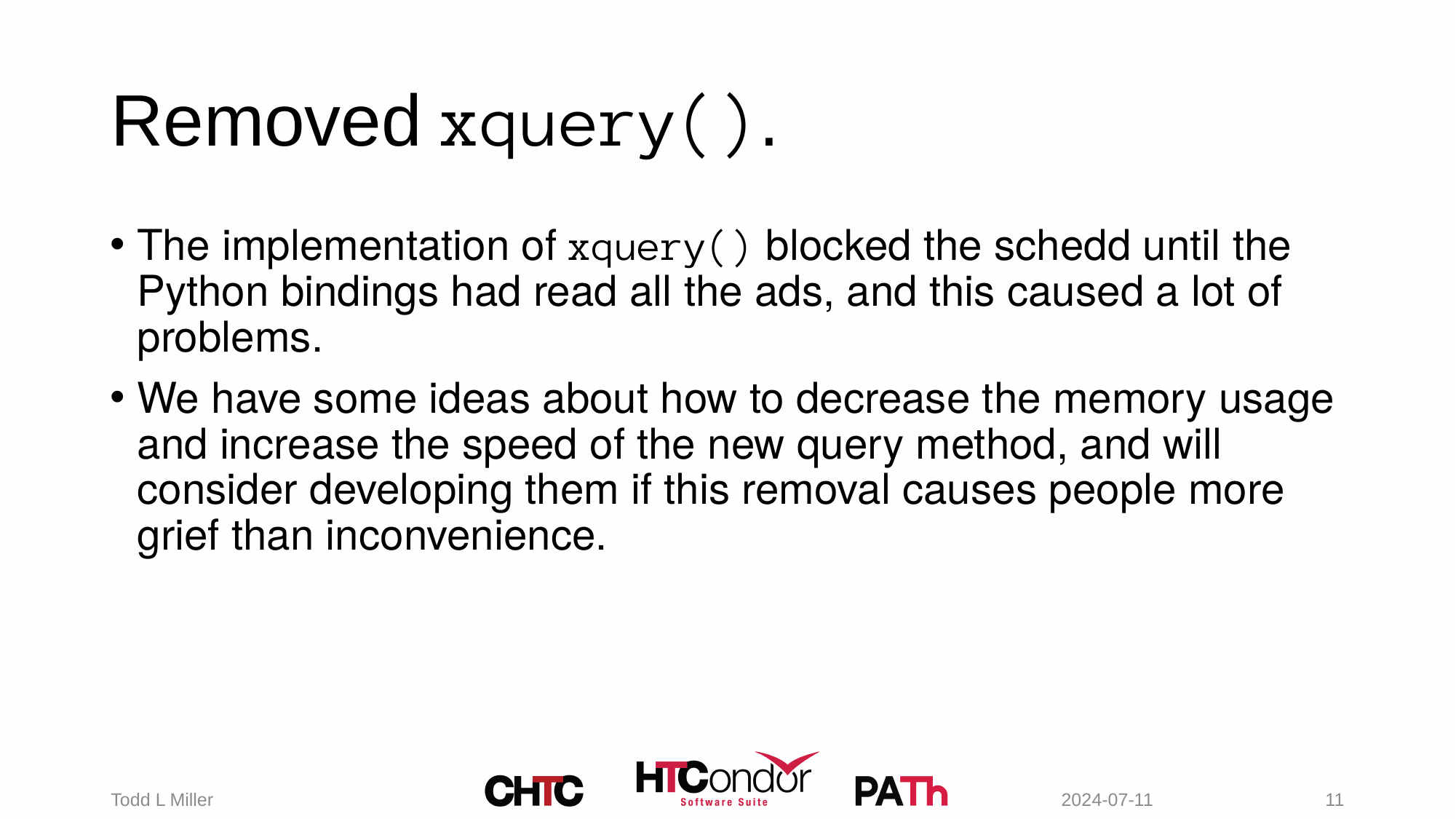

# Removed xquery().
The implementation of xquery() blocked the schedd until the Python bindings had read all the ads, and this caused a lot of problems.
We have some ideas about how to decrease the memory usage and increase the speed of the new query method, and will consider developing them if this removal causes people more grief than inconvenience.
2024-07-11
11
Todd L Miller